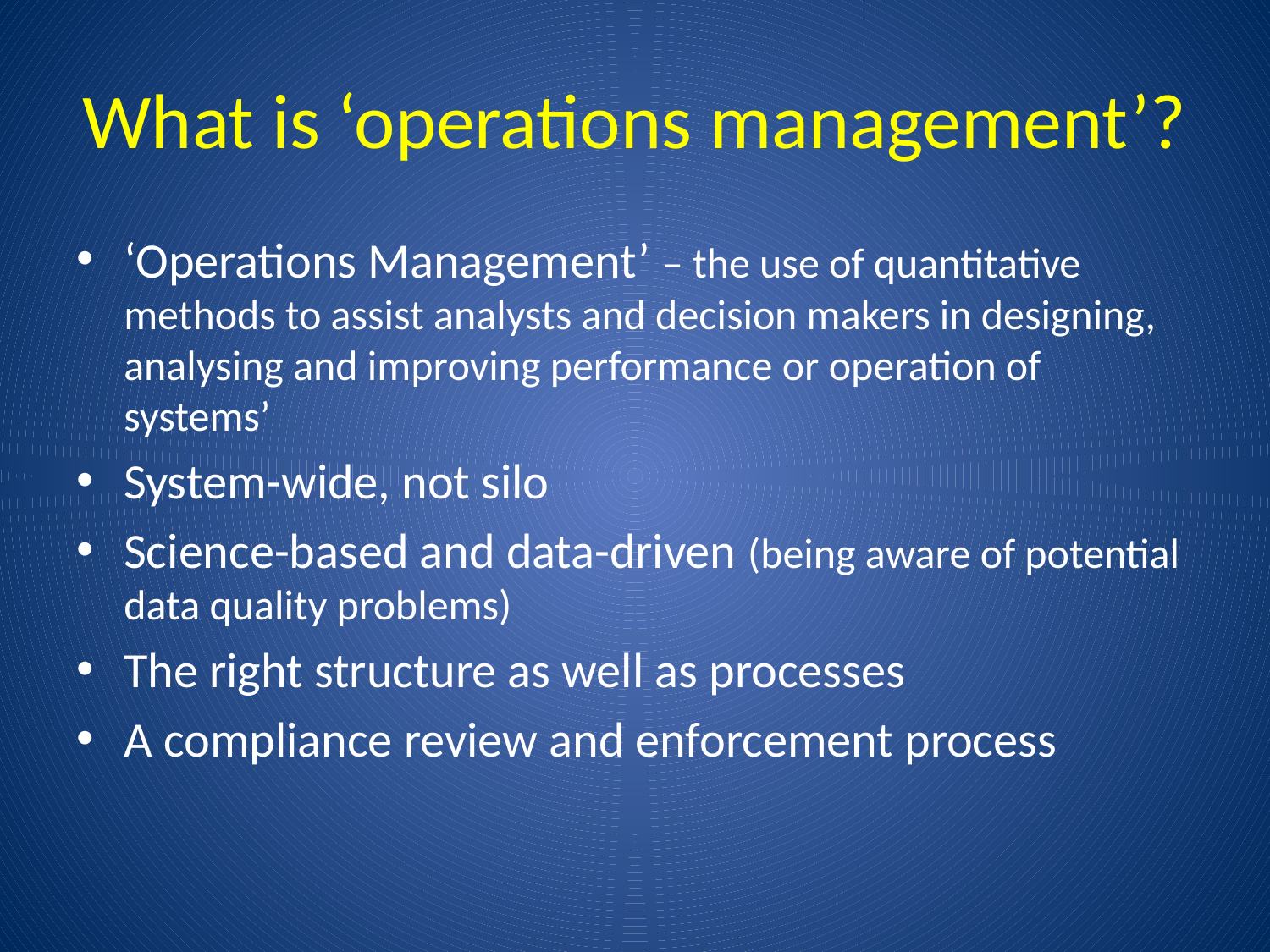

# What is ‘operations management’?
‘Operations Management’ – the use of quantitative methods to assist analysts and decision makers in designing, analysing and improving performance or operation of systems’
System-wide, not silo
Science-based and data-driven (being aware of potential data quality problems)
The right structure as well as processes
A compliance review and enforcement process